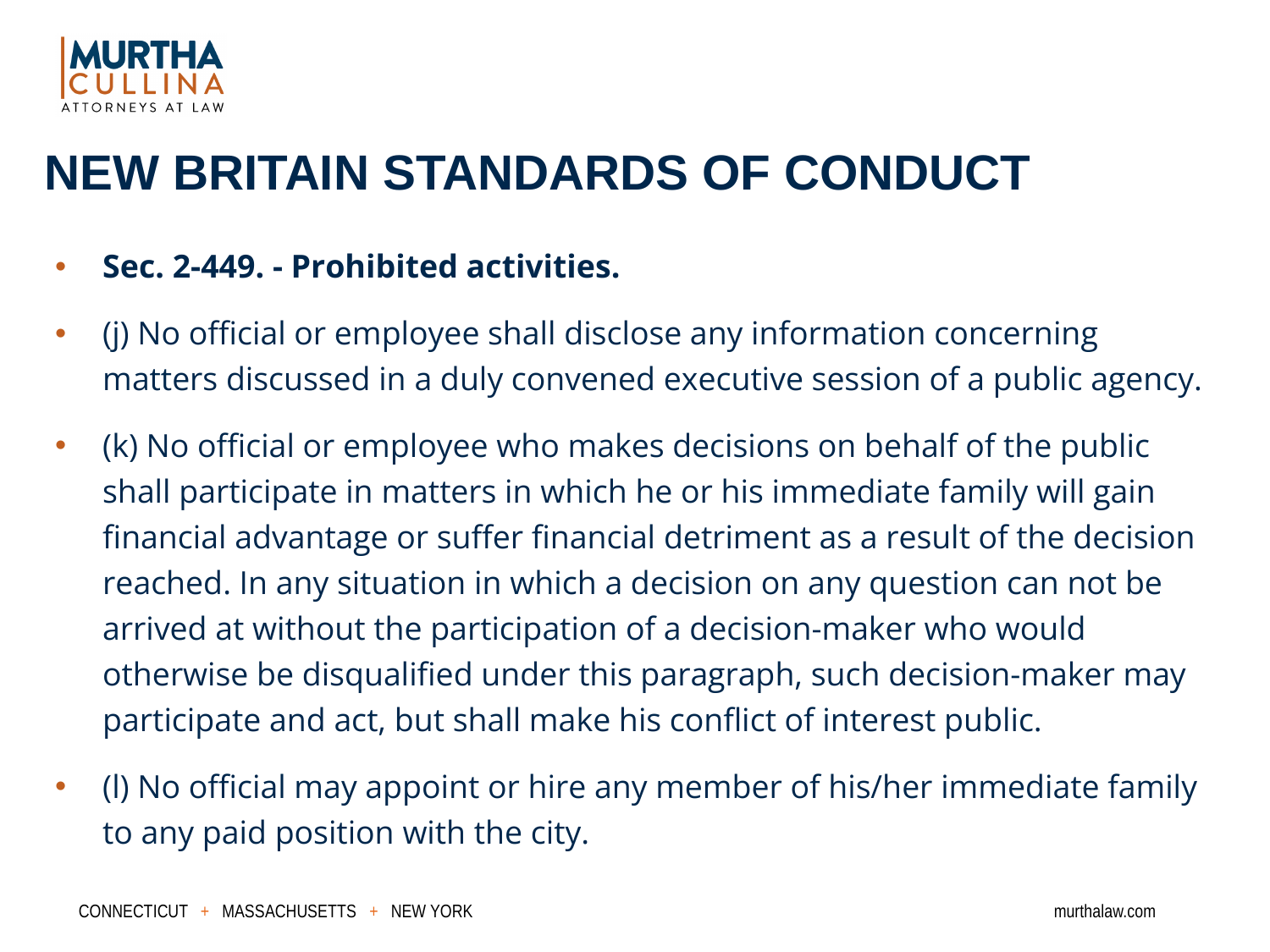

NEW BRITAIN STANDARDS OF CONDUCT
Sec. 2-449. - Prohibited activities.
(j) No official or employee shall disclose any information concerning matters discussed in a duly convened executive session of a public agency.
(k) No official or employee who makes decisions on behalf of the public shall participate in matters in which he or his immediate family will gain financial advantage or suffer financial detriment as a result of the decision reached. In any situation in which a decision on any question can not be arrived at without the participation of a decision-maker who would otherwise be disqualified under this paragraph, such decision-maker may participate and act, but shall make his conflict of interest public.
(l) No official may appoint or hire any member of his/her immediate family to any paid position with the city.